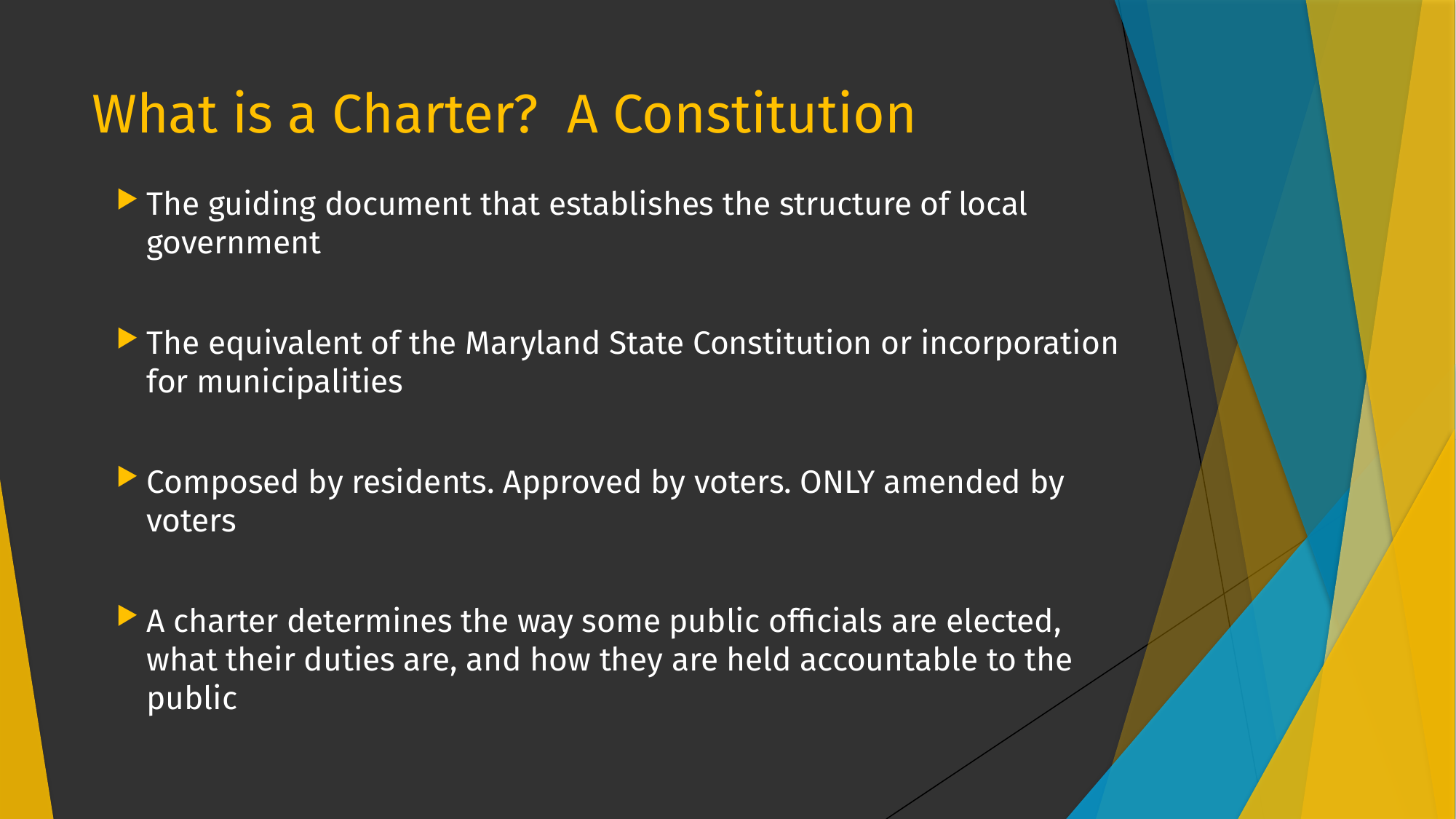

# What is a Charter?  A Constitution
The guiding document that establishes the structure of local government

The equivalent of the Maryland State Constitution or incorporation for municipalities

Composed by residents. Approved by voters. ONLY amended by voters

A charter determines the way some public officials are elected, what their duties are, and how they are held accountable to the public